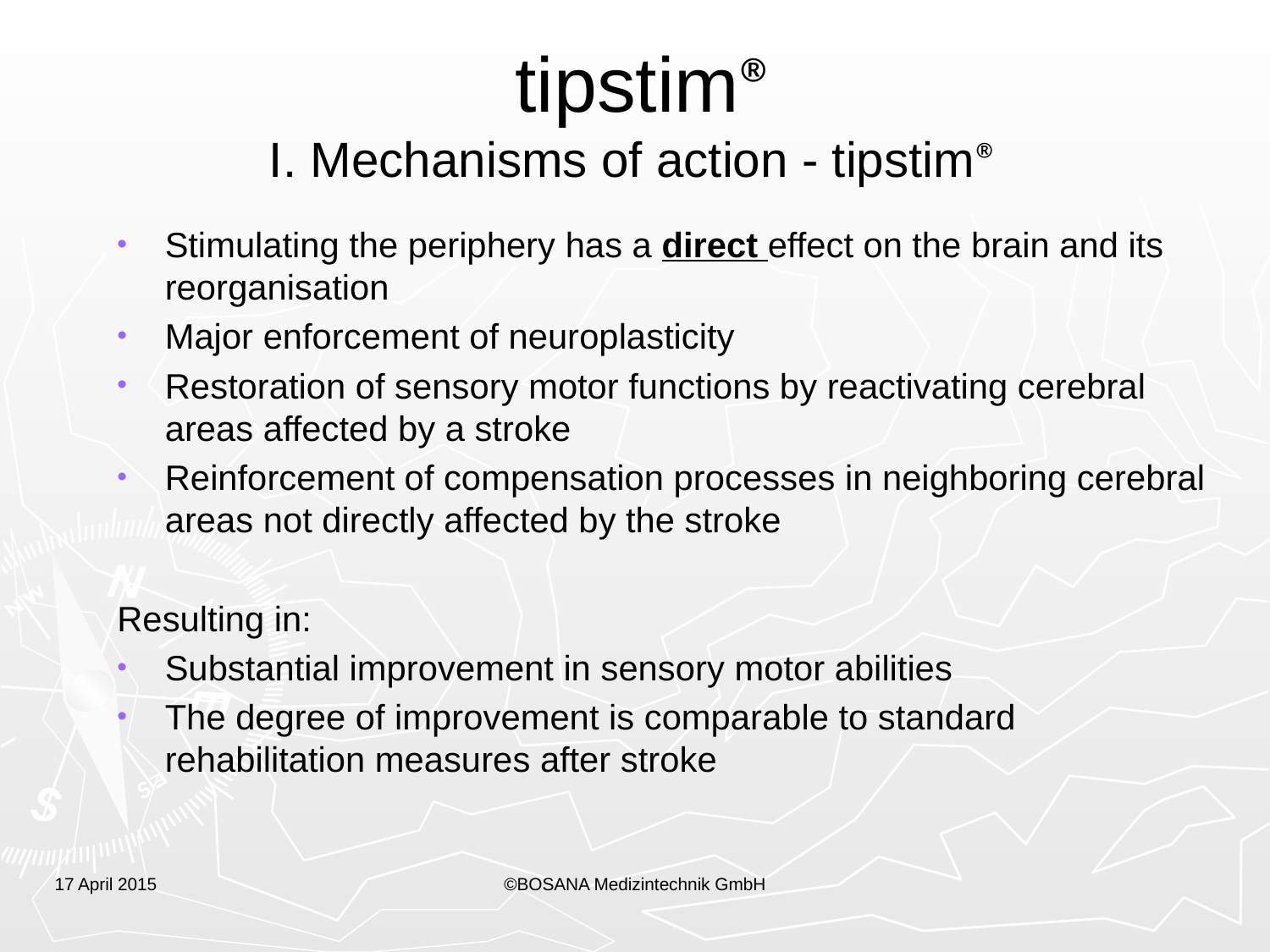

# tipstim® I. Mechanisms of action - tipstim®
Stimulating the periphery has a direct effect on the brain and its reorganisation
Major enforcement of neuroplasticity
Restoration of sensory motor functions by reactivating cerebral areas affected by a stroke
Reinforcement of compensation processes in neighboring cerebral areas not directly affected by the stroke

Resulting in:
Substantial improvement in sensory motor abilities
The degree of improvement is comparable to standard rehabilitation measures after stroke
17 April 2015
©BOSANA Medizintechnik GmbH